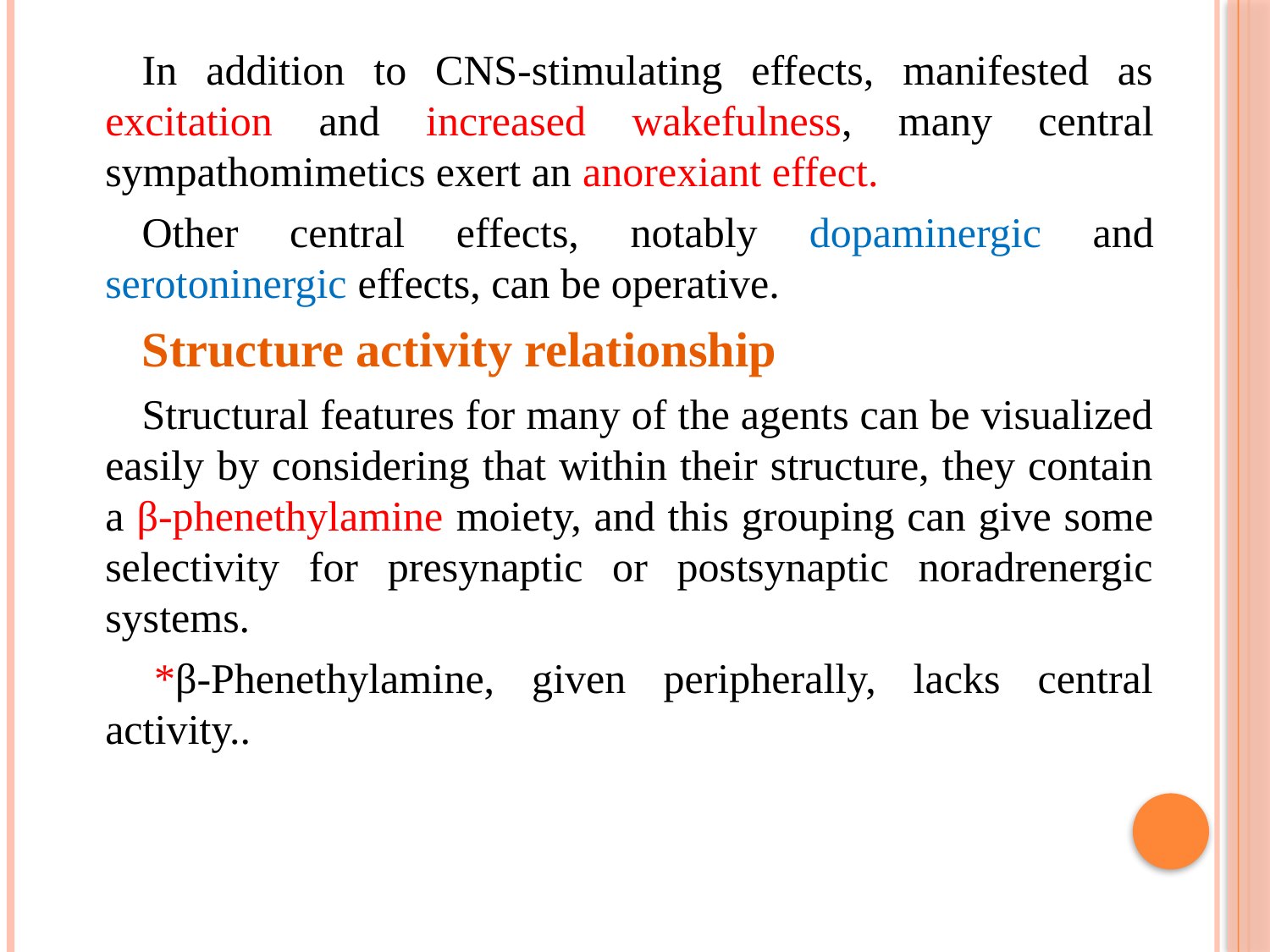

In addition to CNS-stimulating effects, manifested as excitation and increased wakefulness, many central sympathomimetics exert an anorexiant effect.
Other central effects, notably dopaminergic and serotoninergic effects, can be operative.
Structure activity relationship
Structural features for many of the agents can be visualized easily by considering that within their structure, they contain a β-phenethylamine moiety, and this grouping can give some selectivity for presynaptic or postsynaptic noradrenergic systems.
*β-Phenethylamine, given peripherally, lacks central activity..